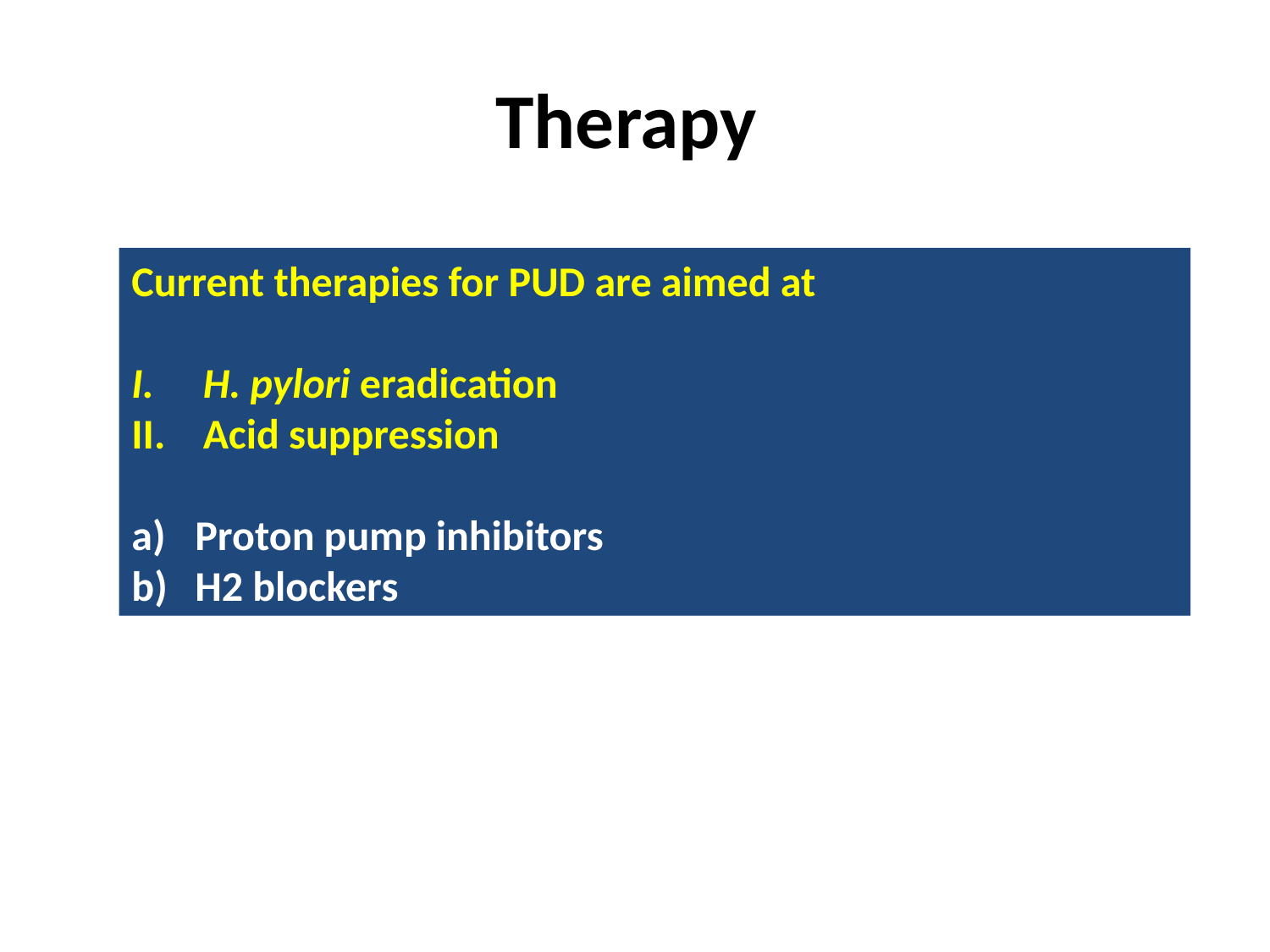

# Therapy

Current therapies for PUD are aimed at

H. pylori eradication
Acid suppression

Proton pump inhibitors
H2 blockers